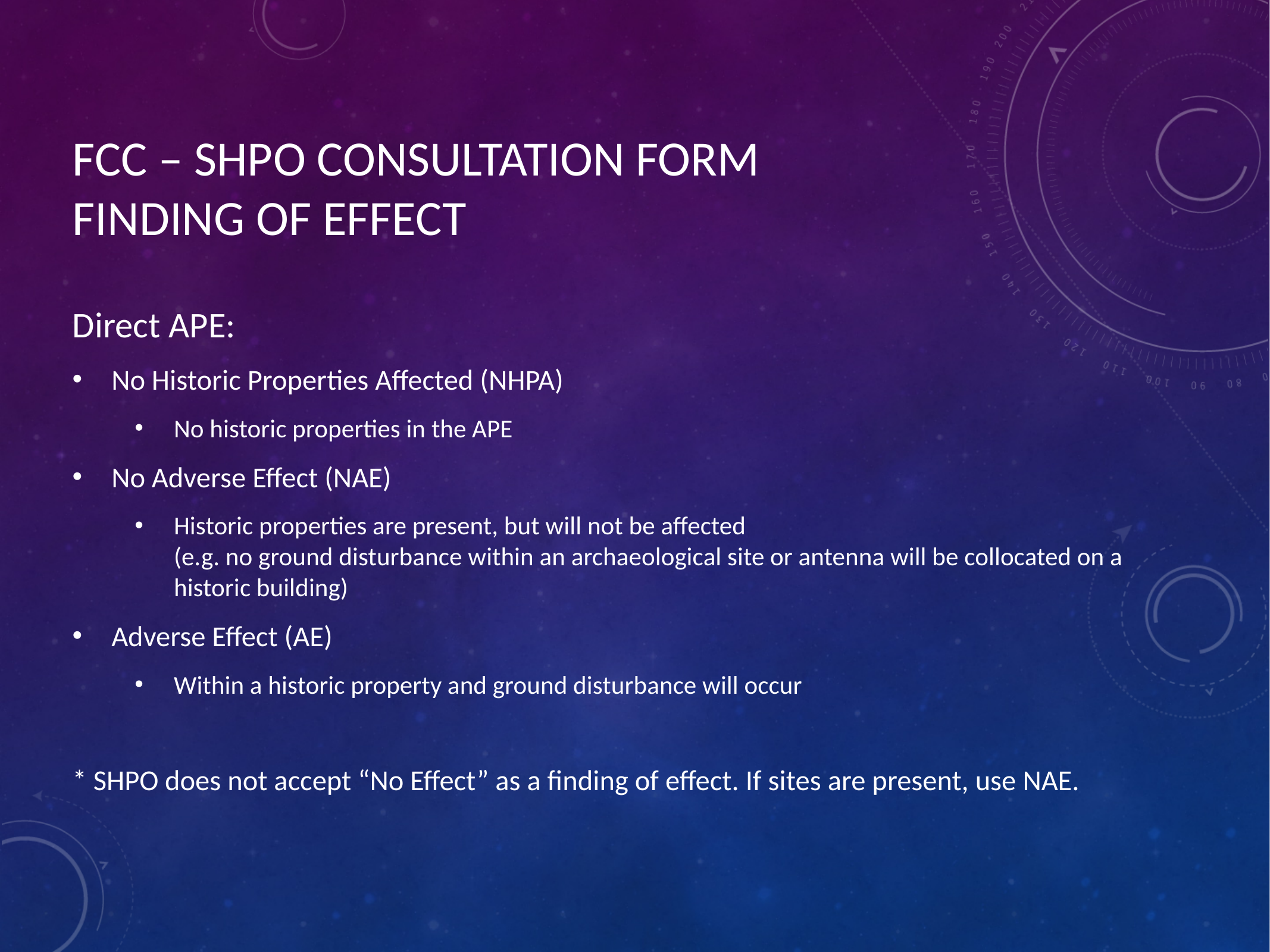

# FCC – SHPO CONSULTATION FORM FINDING OF EFFECT
Direct APE:
No Historic Properties Affected (NHPA)
No historic properties in the APE
No Adverse Effect (NAE)
Historic properties are present, but will not be affected
(e.g. no ground disturbance within an archaeological site or antenna will be collocated on a historic building)
Adverse Effect (AE)
Within a historic property and ground disturbance will occur

* SHPO does not accept “No Effect” as a finding of effect. If sites are present, use NAE.